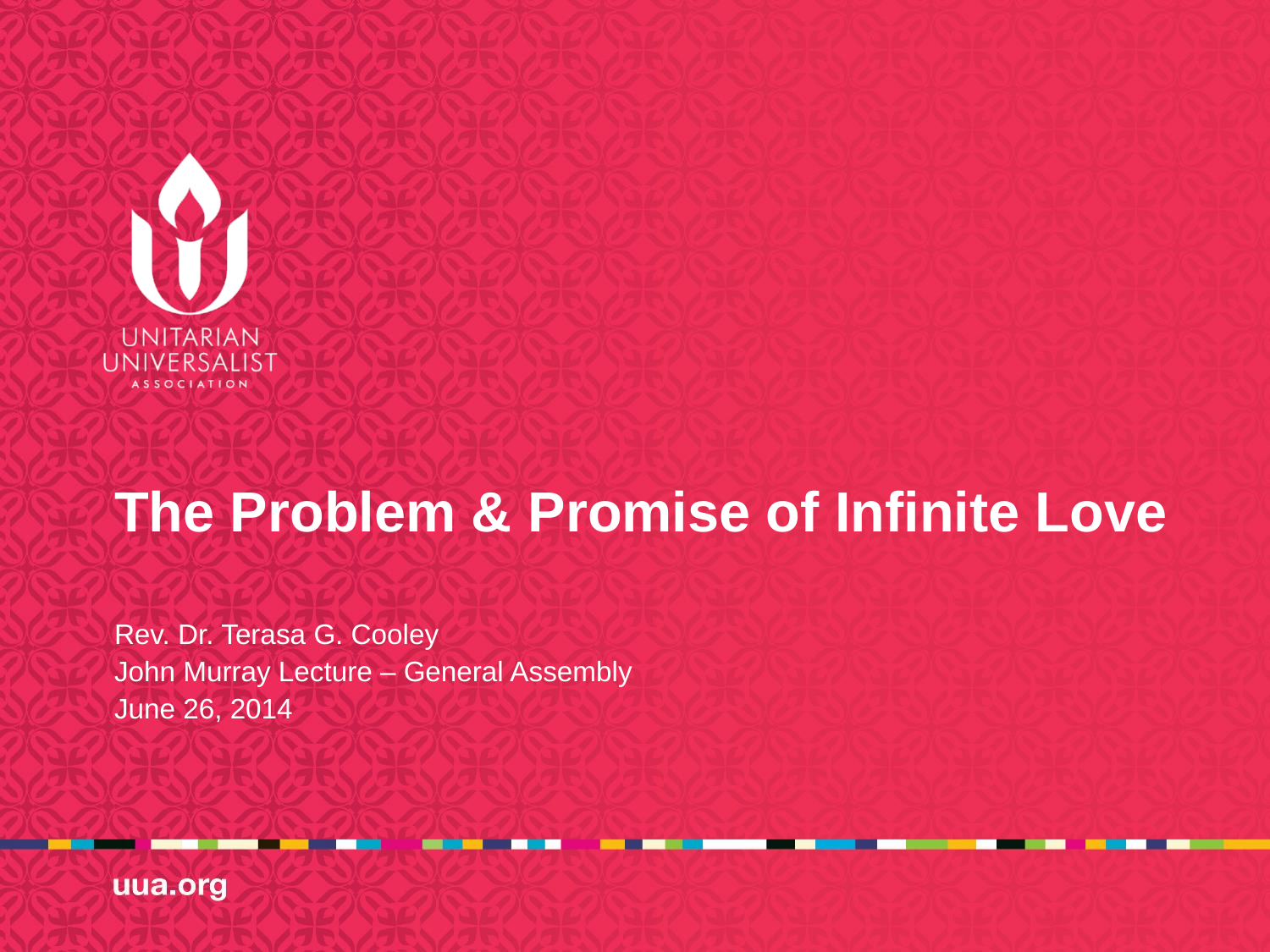

The Problem & Promise of Infinite Love
Rev. Dr. Terasa G. Cooley
John Murray Lecture – General Assembly
June 26, 2014